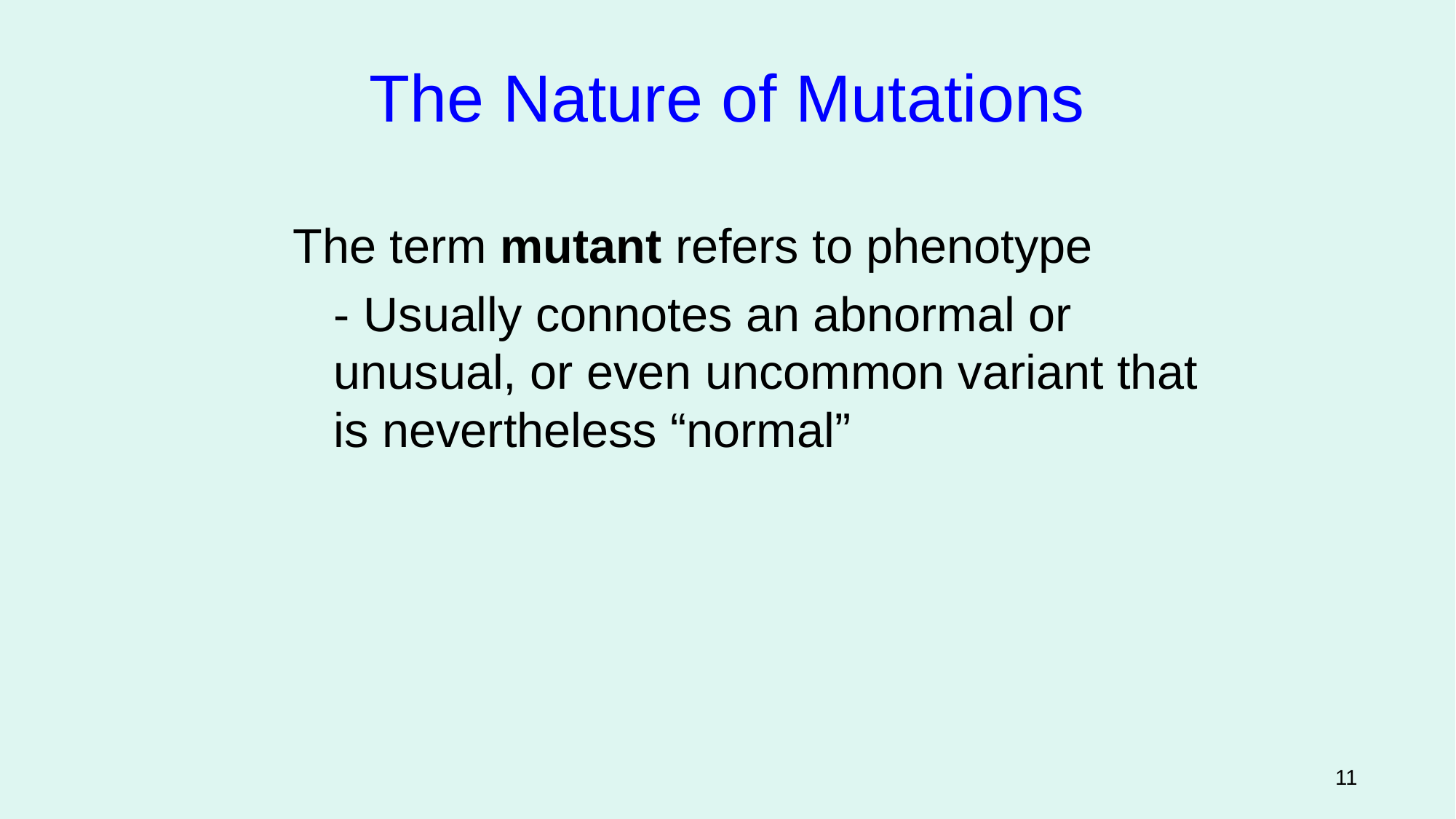

The Nature of Mutations
The term mutant refers to phenotype
	- Usually connotes an abnormal or unusual, or even uncommon variant that is nevertheless “normal”